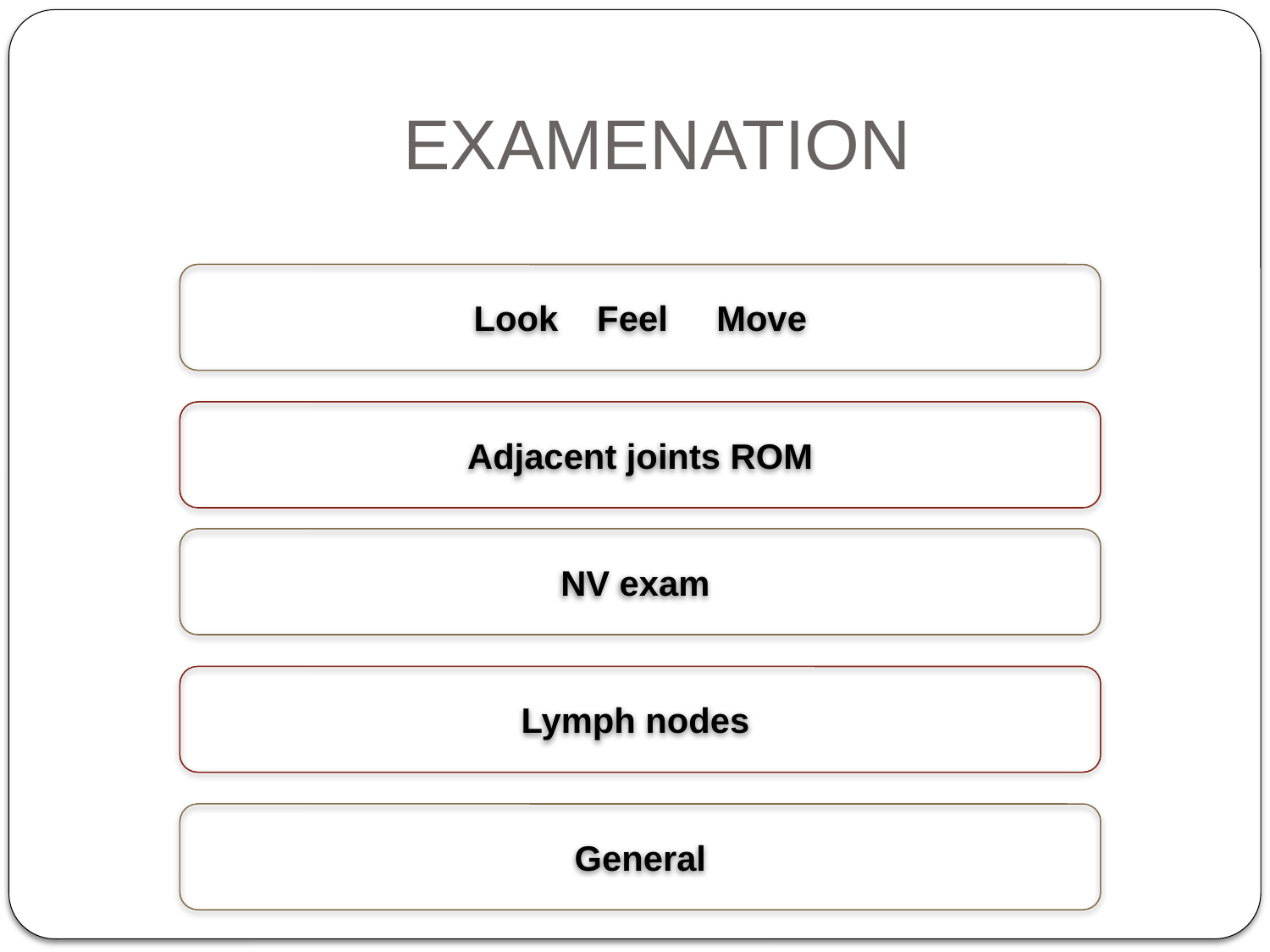

# EXAMENATION
Look    Feel     Move
Adjacent joints ROM
NV exam
Lymph nodes
General